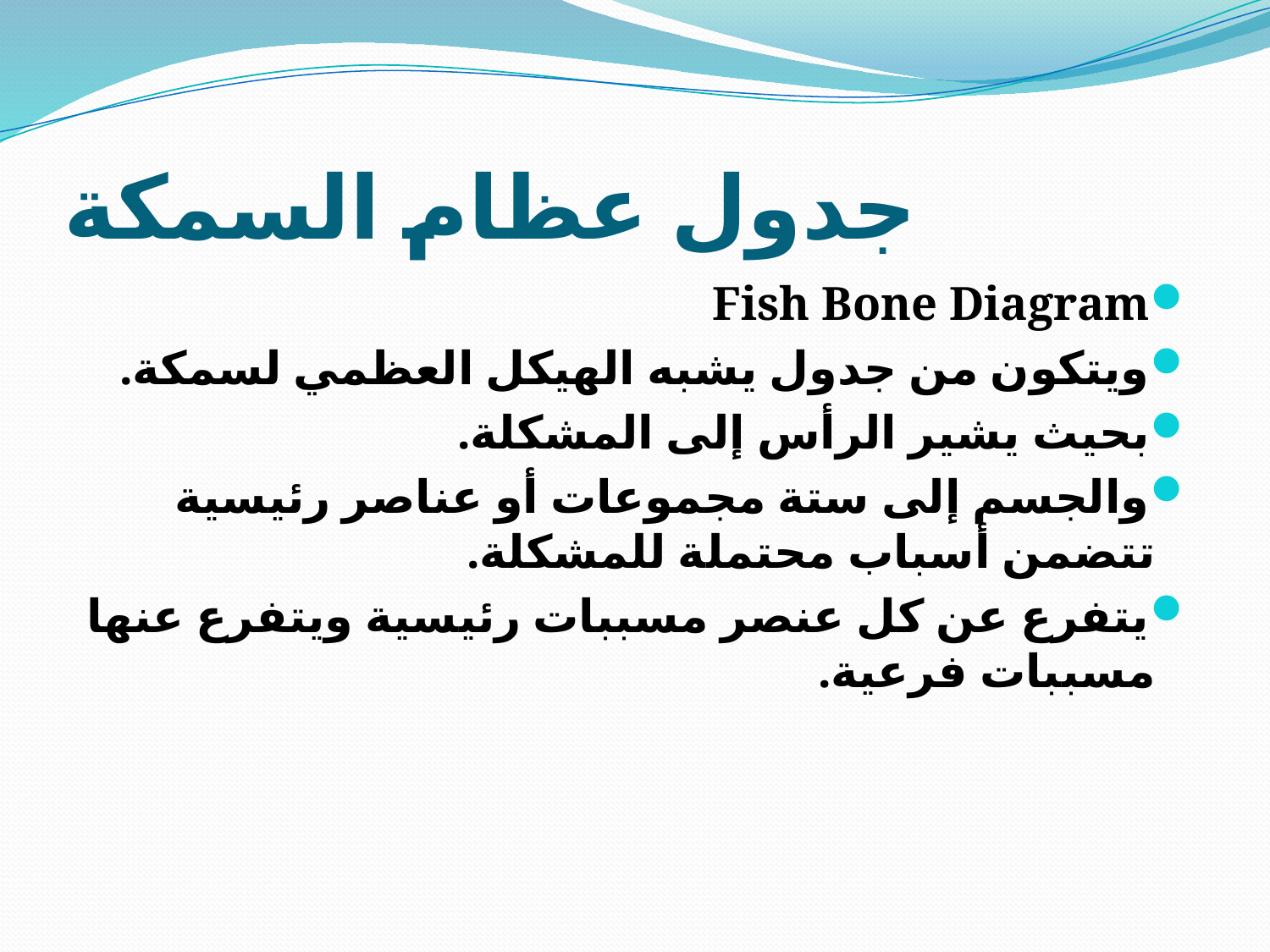

# جدول عظام السمكة
Fish Bone Diagram
ويتكون من جدول يشبه الهيكل العظمي لسمكة.
بحيث يشير الرأس إلى المشكلة.
والجسم إلى ستة مجموعات أو عناصر رئيسية تتضمن أسباب محتملة للمشكلة.
يتفرع عن كل عنصر مسببات رئيسية ويتفرع عنها مسببات فرعية.